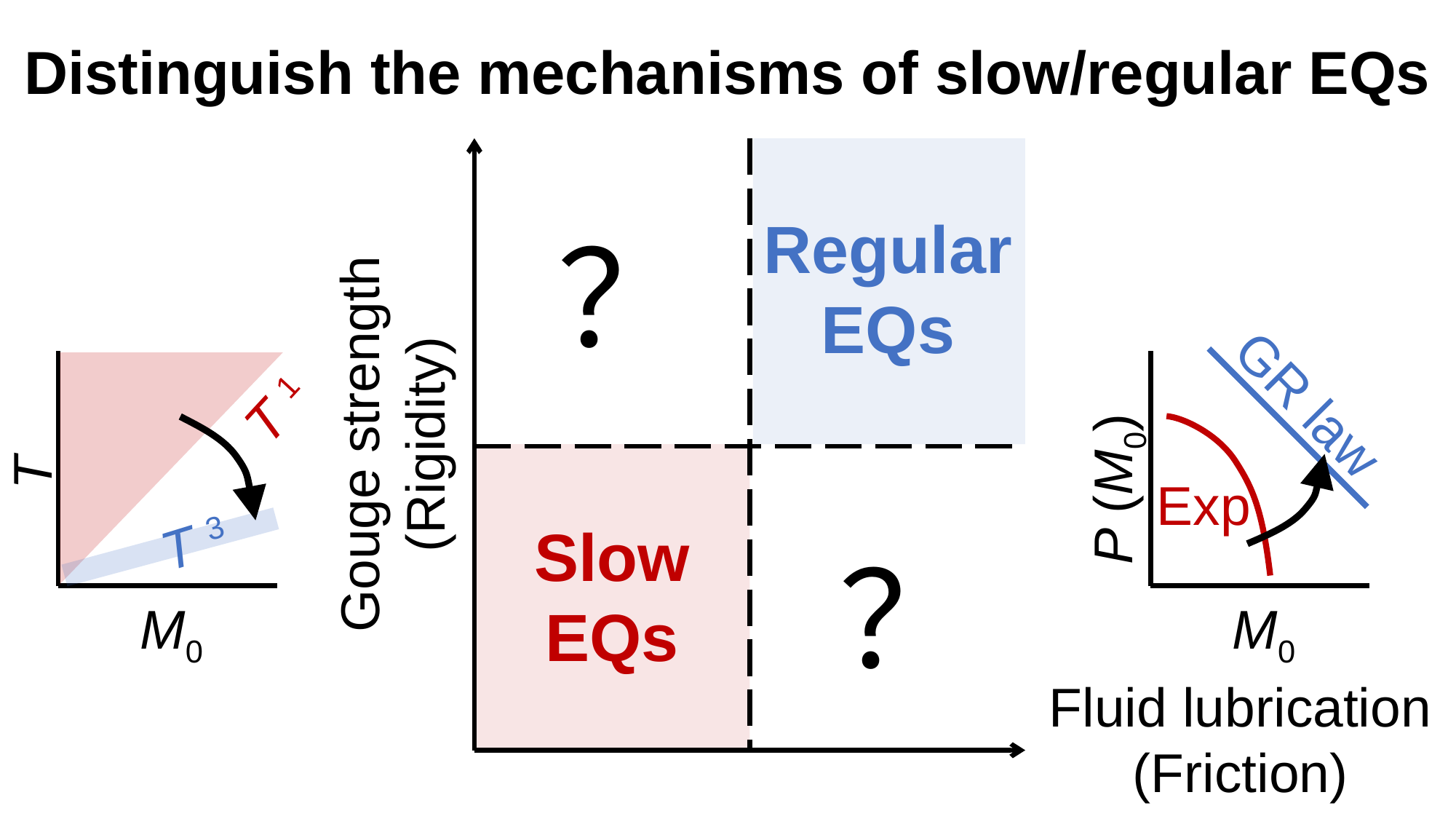

Distinguish the mechanisms of slow/regular EQs

Regular
EQs
？

Slow
EQs
？
P (M0)
M0

GR law
Exp

T
M0
T 1
T 3
Gouge strength
(Rigidity)
Fluid lubrication
(Friction)